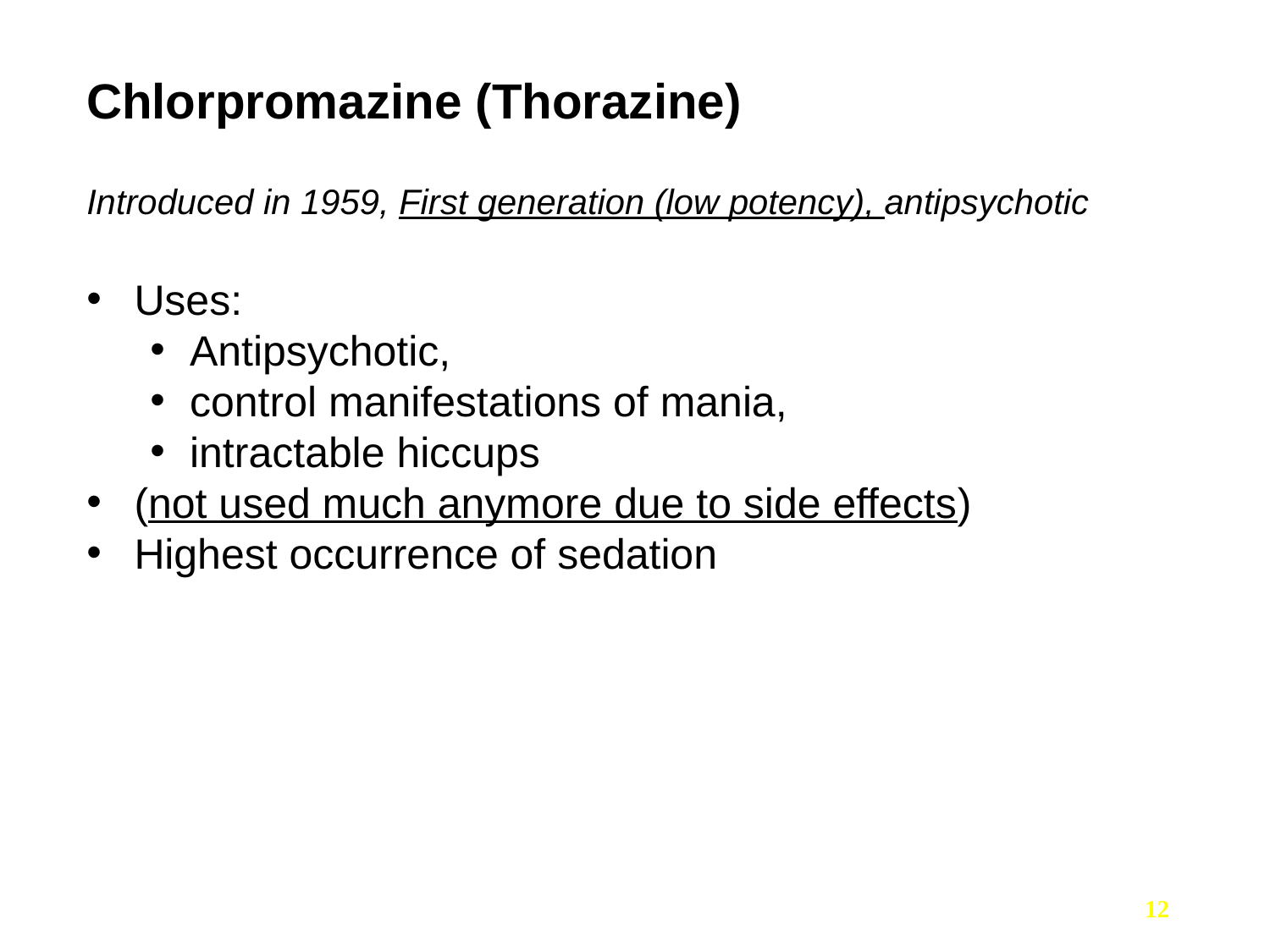

0
Chlorpromazine (Thorazine)

Introduced in 1959, First generation (low potency), antipsychotic

Uses:
Antipsychotic,
control manifestations of mania,
intractable hiccups
(not used much anymore due to side effects)
Highest occurrence of sedation
12